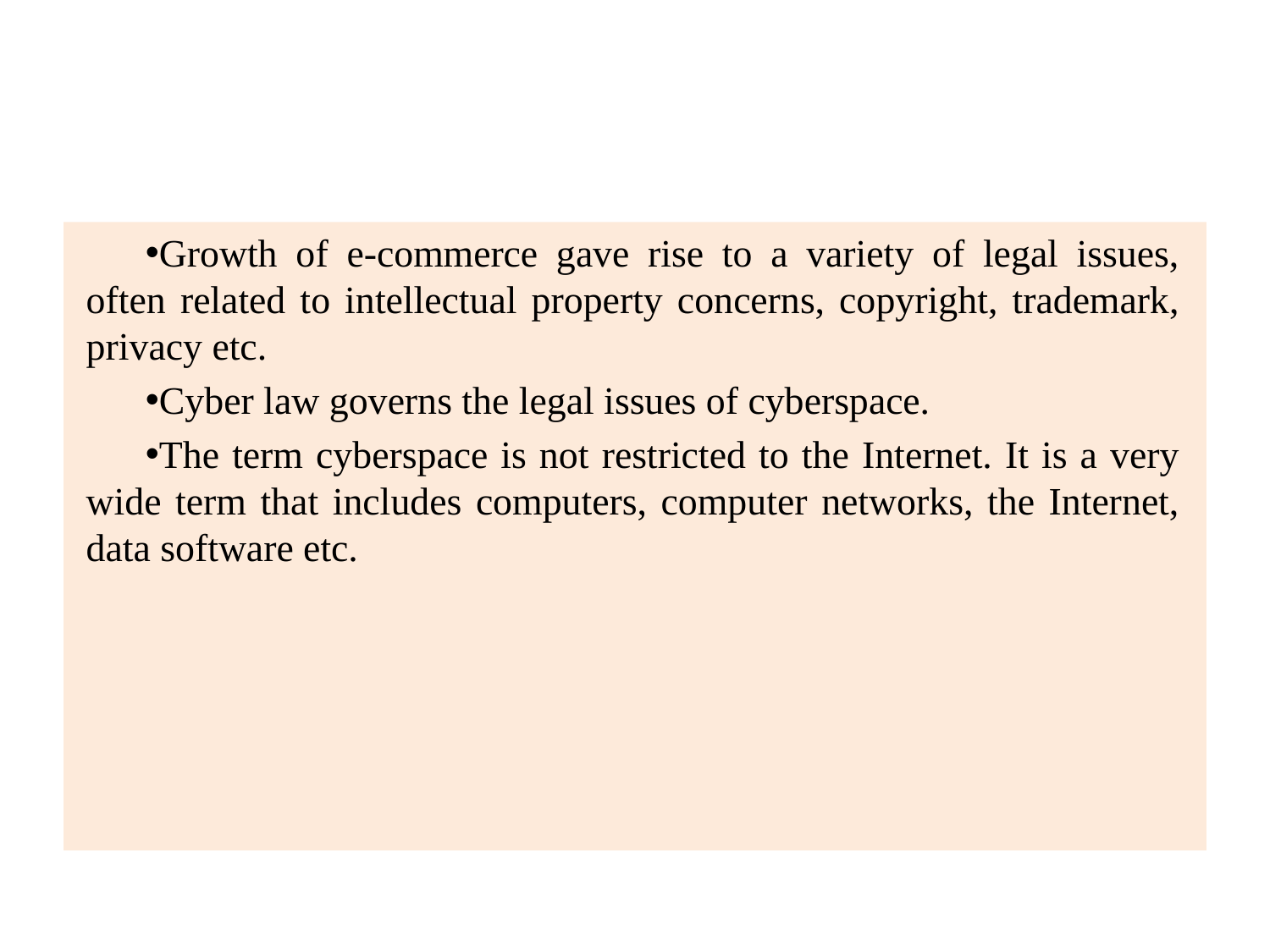

#
Growth of e‐commerce gave rise to a variety of legal issues, often related to intellectual property concerns, copyright, trademark, privacy etc.
Cyber law governs the legal issues of cyberspace.
The term cyberspace is not restricted to the Internet. It is a very wide term that includes computers, computer networks, the Internet, data software etc.